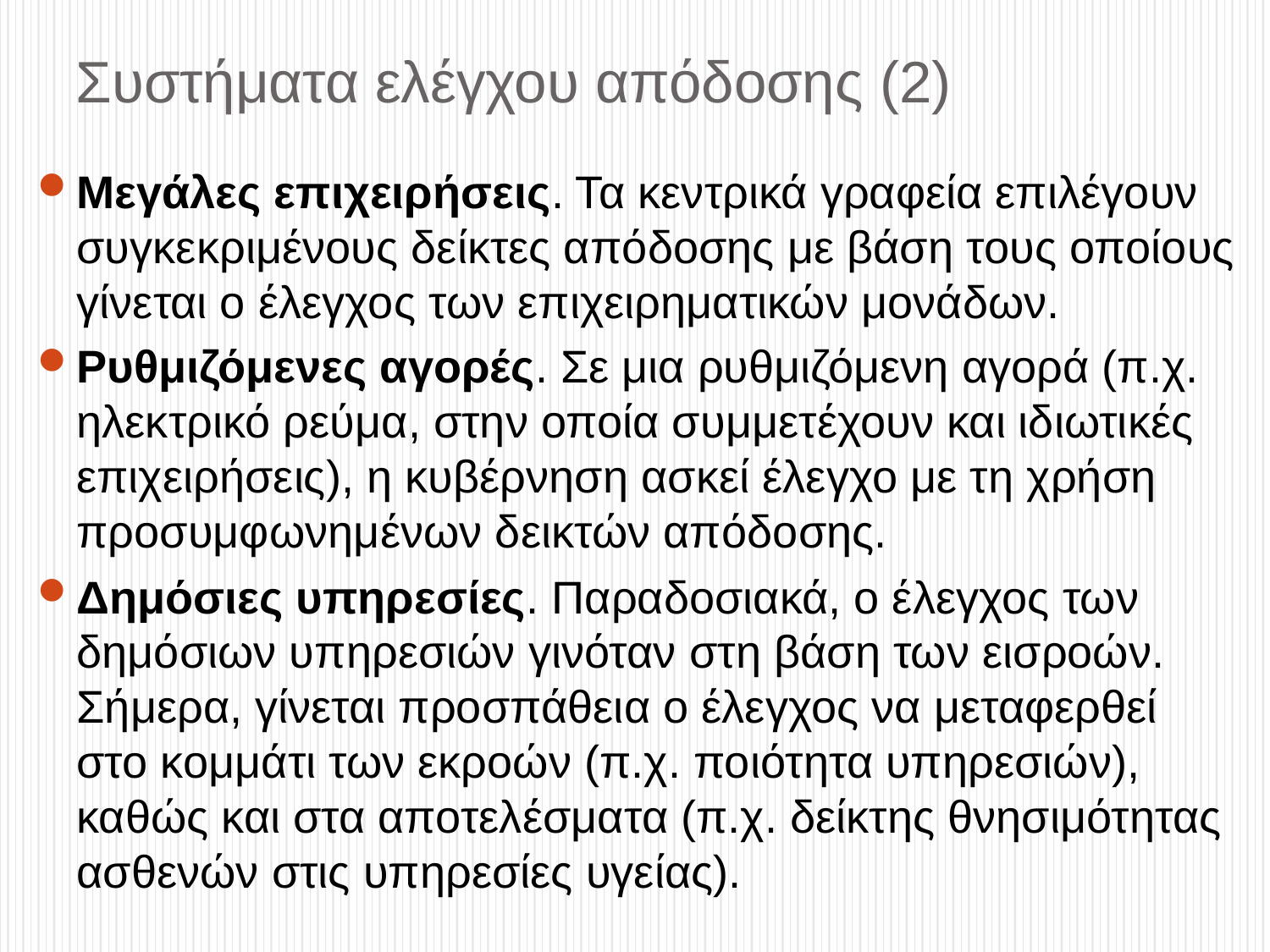

# Συστήματα ελέγχου απόδοσης (2)
Μεγάλες επιχειρήσεις. Τα κεντρικά γραφεία επιλέγουν συγκεκριμένους δείκτες απόδοσης με βάση τους οποίους γίνεται ο έλεγχος των επιχειρηματικών μονάδων.
Ρυθμιζόμενες αγορές. Σε μια ρυθμιζόμενη αγορά (π.χ. ηλεκτρικό ρεύμα, στην οποία συμμετέχουν και ιδιωτικές επιχειρήσεις), η κυβέρνηση ασκεί έλεγχο με τη χρήση προσυμφωνημένων δεικτών απόδοσης.
Δημόσιες υπηρεσίες. Παραδοσιακά, ο έλεγχος των δημόσιων υπηρεσιών γινόταν στη βάση των εισροών. Σήμερα, γίνεται προσπάθεια ο έλεγχος να μεταφερθεί στο κομμάτι των εκροών (π.χ. ποιότητα υπηρεσιών), καθώς και στα αποτελέσματα (π.χ. δείκτης θνησιμότητας ασθενών στις υπηρεσίες υγείας).